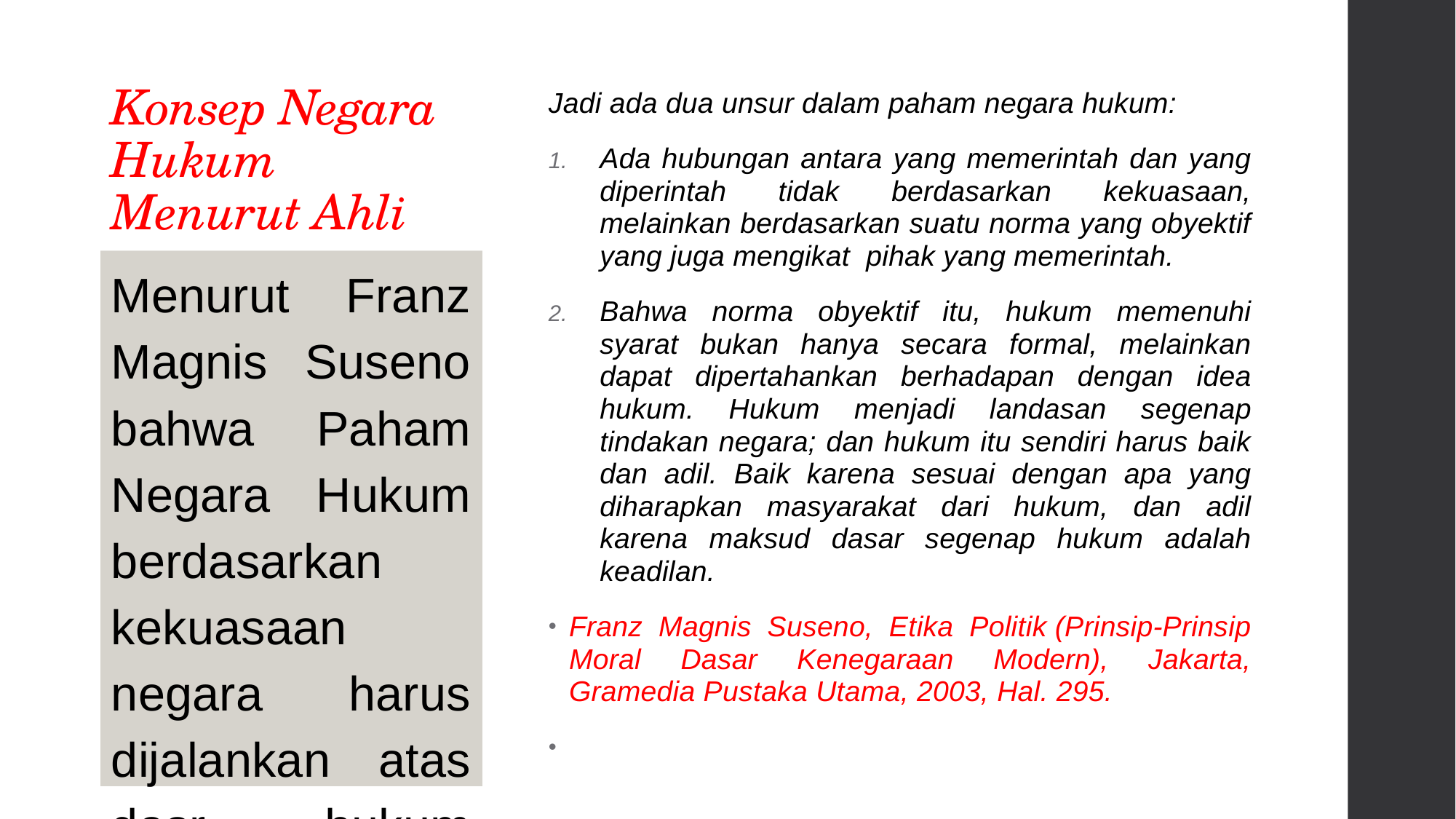

# Konsep Negara Hukum Menurut Ahli
Jadi ada dua unsur dalam paham negara hukum:
Ada hubungan antara yang memerintah dan yang diperintah tidak berdasarkan kekuasaan, melainkan berdasarkan suatu norma yang obyektif yang juga mengikat  pihak yang memerintah.
Bahwa norma obyektif itu, hukum memenuhi syarat bukan hanya secara formal, melainkan dapat dipertahankan berhadapan dengan idea hukum. Hukum menjadi landasan segenap tindakan negara; dan hukum itu sendiri harus baik dan adil. Baik karena sesuai dengan apa yang diharapkan masyarakat dari hukum, dan adil karena maksud dasar segenap hukum adalah keadilan.
Franz Magnis Suseno, Etika Politik (Prinsip-Prinsip Moral Dasar Kenegaraan Modern), Jakarta, Gramedia Pustaka Utama, 2003, Hal. 295.

Menurut Franz Magnis Suseno bahwa Paham Negara Hukum berdasarkan kekuasaan negara harus dijalankan atas dasr hukum yang baik dan adil.